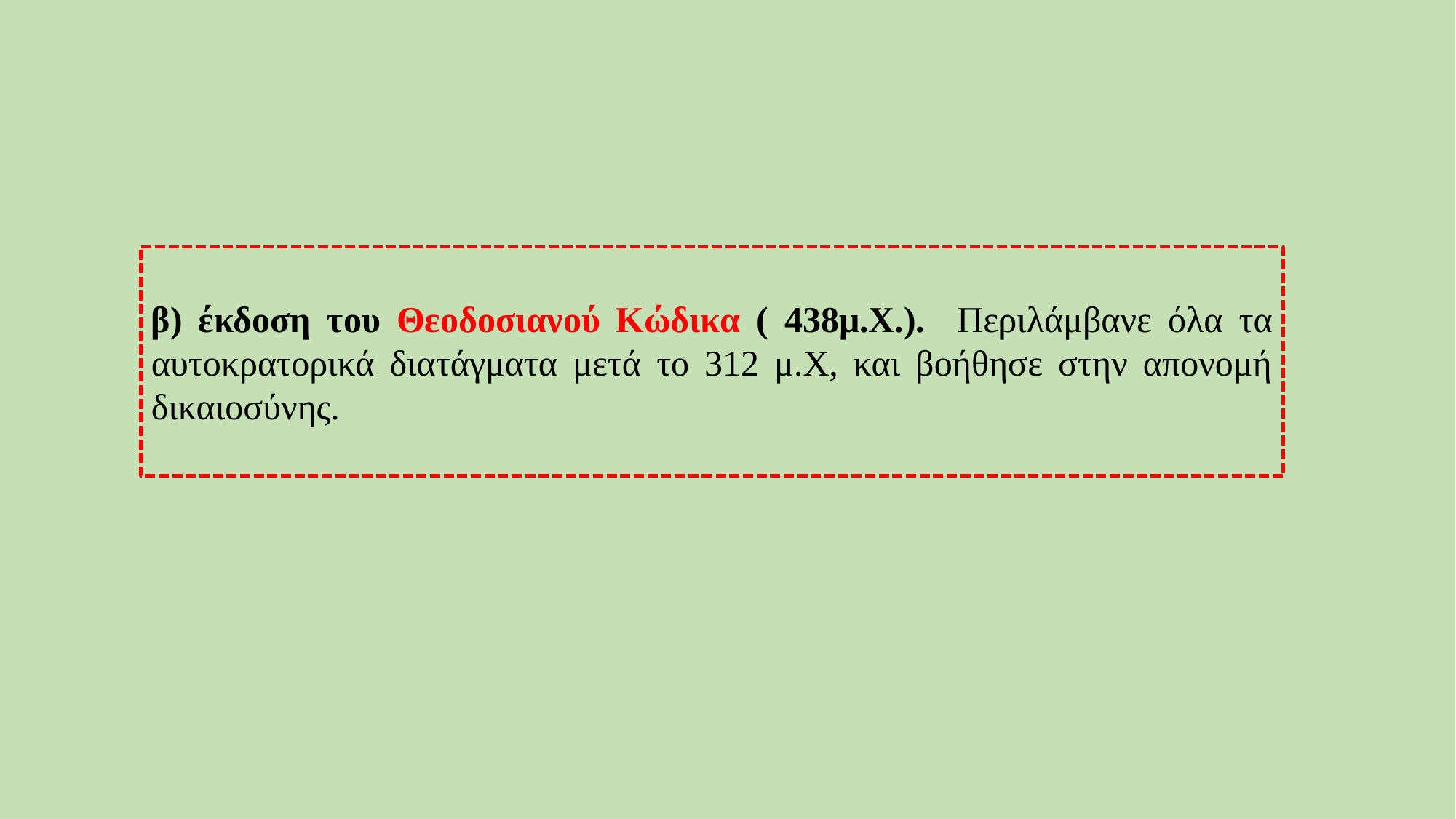

β) έκδοση του Θεοδοσιανού Κώδικα ( 438μ.Χ.).  Περιλάμβανε όλα τα αυτοκρατορικά διατάγματα μετά το 312 μ.Χ, και βοήθησε στην απονομή δικαιοσύνης.